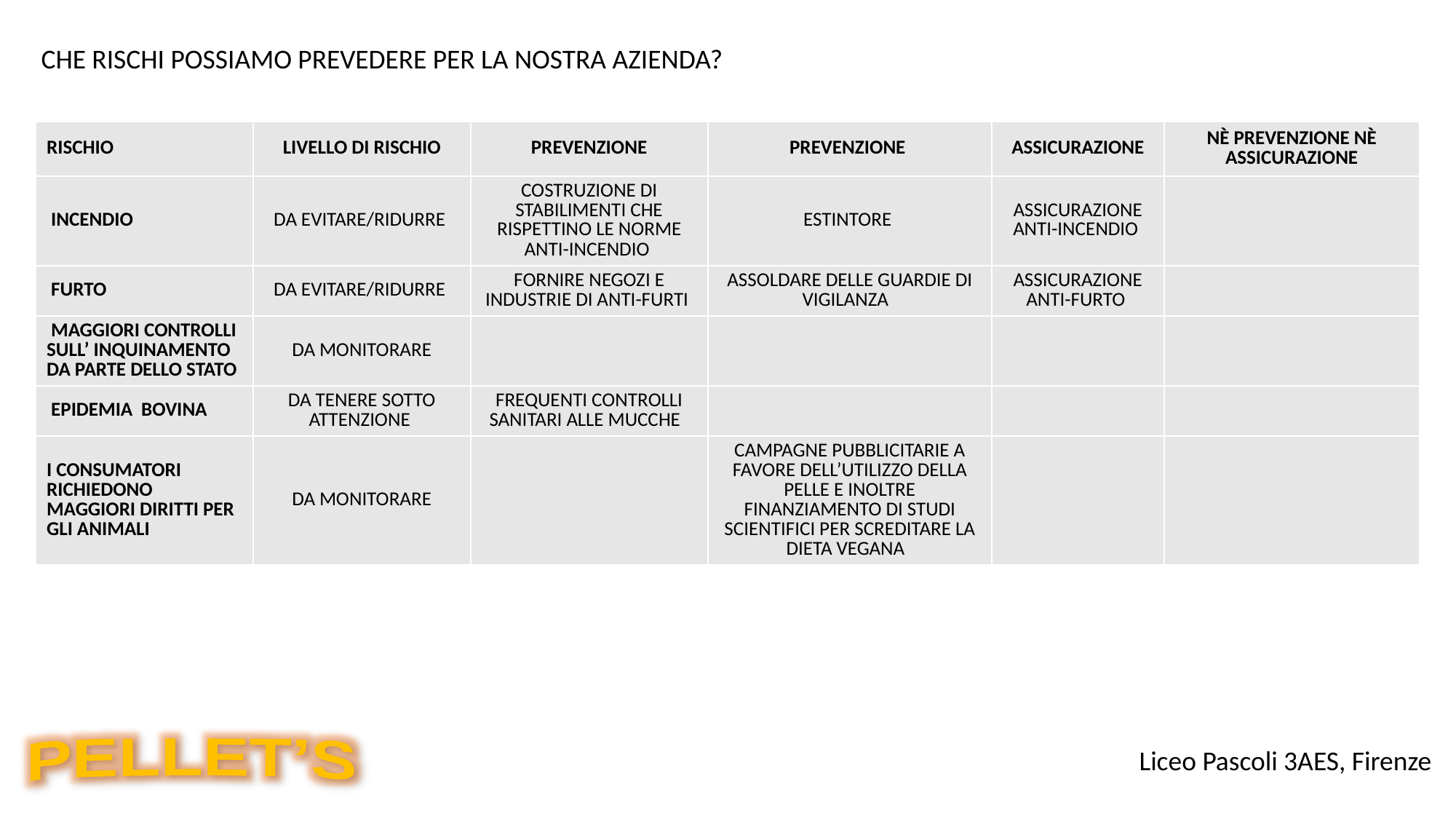

CHE RISCHI POSSIAMO PREVEDERE PER LA NOSTRA AZIENDA?
| RISCHIO | LIVELLO DI RISCHIO | PREVENZIONE | PREVENZIONE | ASSICURAZIONE | NÈ PREVENZIONE NÈ ASSICURAZIONE |
| --- | --- | --- | --- | --- | --- |
| INCENDIO | DA EVITARE/RIDURRE | COSTRUZIONE DI STABILIMENTI CHE RISPETTINO LE NORME ANTI-INCENDIO | ESTINTORE | ASSICURAZIONE ANTI-INCENDIO |  |
| FURTO | DA EVITARE/RIDURRE | FORNIRE NEGOZI E INDUSTRIE DI ANTI-FURTI | ASSOLDARE DELLE GUARDIE DI VIGILANZA | ASSICURAZIONE ANTI-FURTO |  |
| MAGGIORI CONTROLLI SULL’ INQUINAMENTO DA PARTE DELLO STATO | DA MONITORARE |  |  |  |  |
| EPIDEMIA BOVINA | DA TENERE SOTTO ATTENZIONE | FREQUENTI CONTROLLI SANITARI ALLE MUCCHE |  |  |  |
| I CONSUMATORI RICHIEDONO MAGGIORI DIRITTI PER GLI ANIMALI | DA MONITORARE |  | CAMPAGNE PUBBLICITARIE A FAVORE DELL’UTILIZZO DELLA PELLE E INOLTRE FINANZIAMENTO DI STUDI SCIENTIFICI PER SCREDITARE LA DIETA VEGANA |  |  |
Liceo Pascoli 3AES, Firenze
PELLET’S